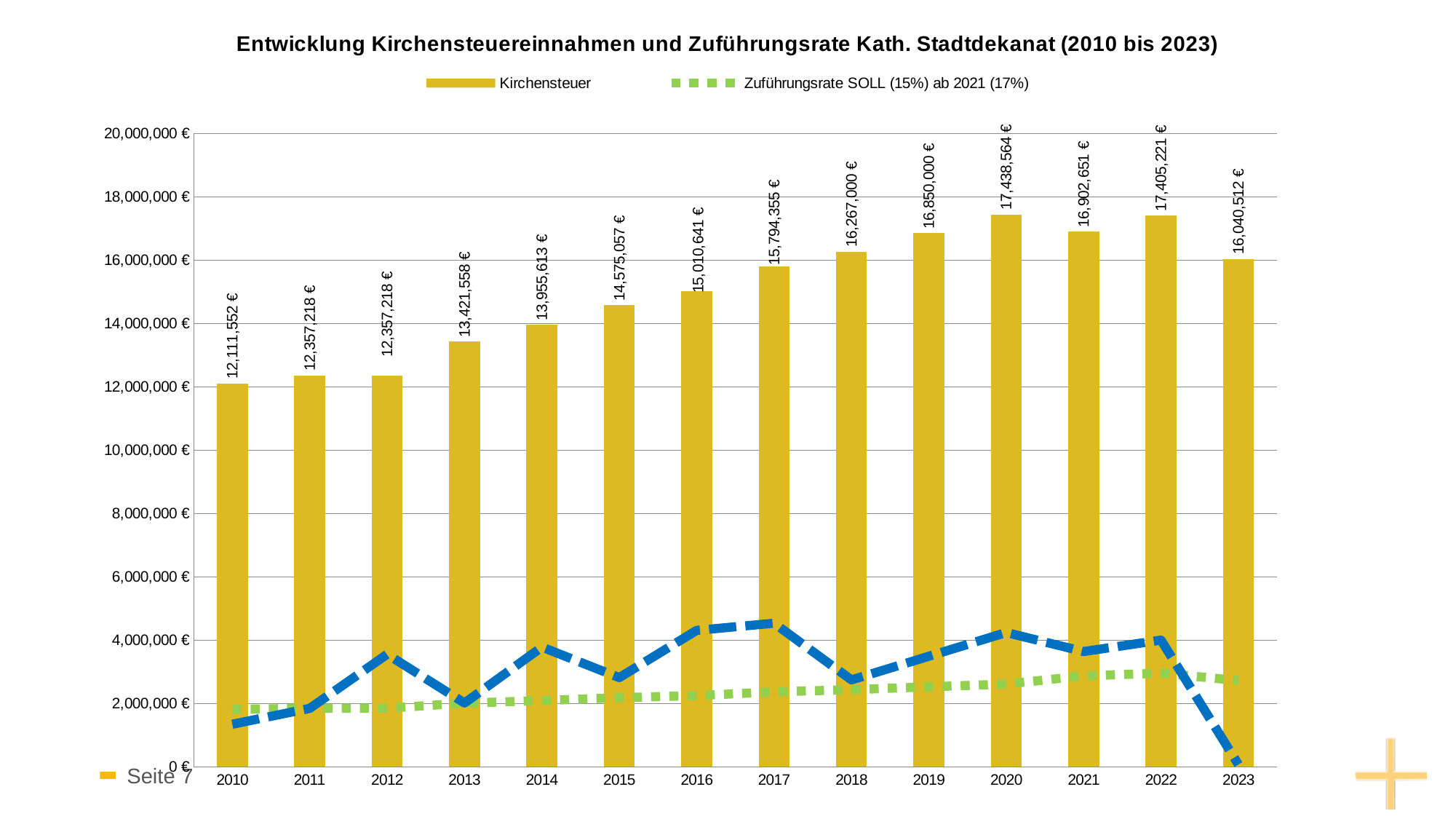

### Chart: Entwicklung Kirchensteuereinnahmen und Zuführungsrate Kath. Stadtdekanat (2010 bis 2023)

| Category | Kirchensteuer | Zuführungsrate SOLL (15%) ab 2021 (17%) | Zuführungsrate IST* |
|---|---|---|---|
| 2010 | 12111552.0 | 1816732.8 | 1347486.63 |
| 2011 | 12357218.0 | 1853582.7 | 1847632.1 |
| 2012 | 12357218.0 | 1853582.7 | 3555251.03 |
| 2013 | 13421558.0 | 2013233.7 | 2017015.06 |
| 2014 | 13955613.0 | 2093341.95 | 3783193.65 |
| 2015 | 14575057.0 | 2186258.55 | 2819885.36 |
| 2016 | 15010641.0 | 2251596.15 | 4311251.3 |
| 2017 | 15794355.0 | 2369153.25 | 4536612.6 |
| 2018 | 16267000.0 | 2440050.0 | 2745810.0 |
| 2019 | 16850000.0 | 2527500.0 | 3492270.0 |
| 2020 | 17438564.0 | 2615784.6 | 4242800.0 |
| 2021 | 16902651.0 | 2873451.0 | 3641700.0 |
| 2022 | 17405221.0 | 2958888.0 | 4003200.0 |
| 2023 | 16040512.0 | 2726887.0 | 75600.0 |

### Chart: Entwicklung Kirchensteuereinnahmen und Zuführungsrate Kath. Stadtdekanat (2010 bis 2021)

| Category |
|---|